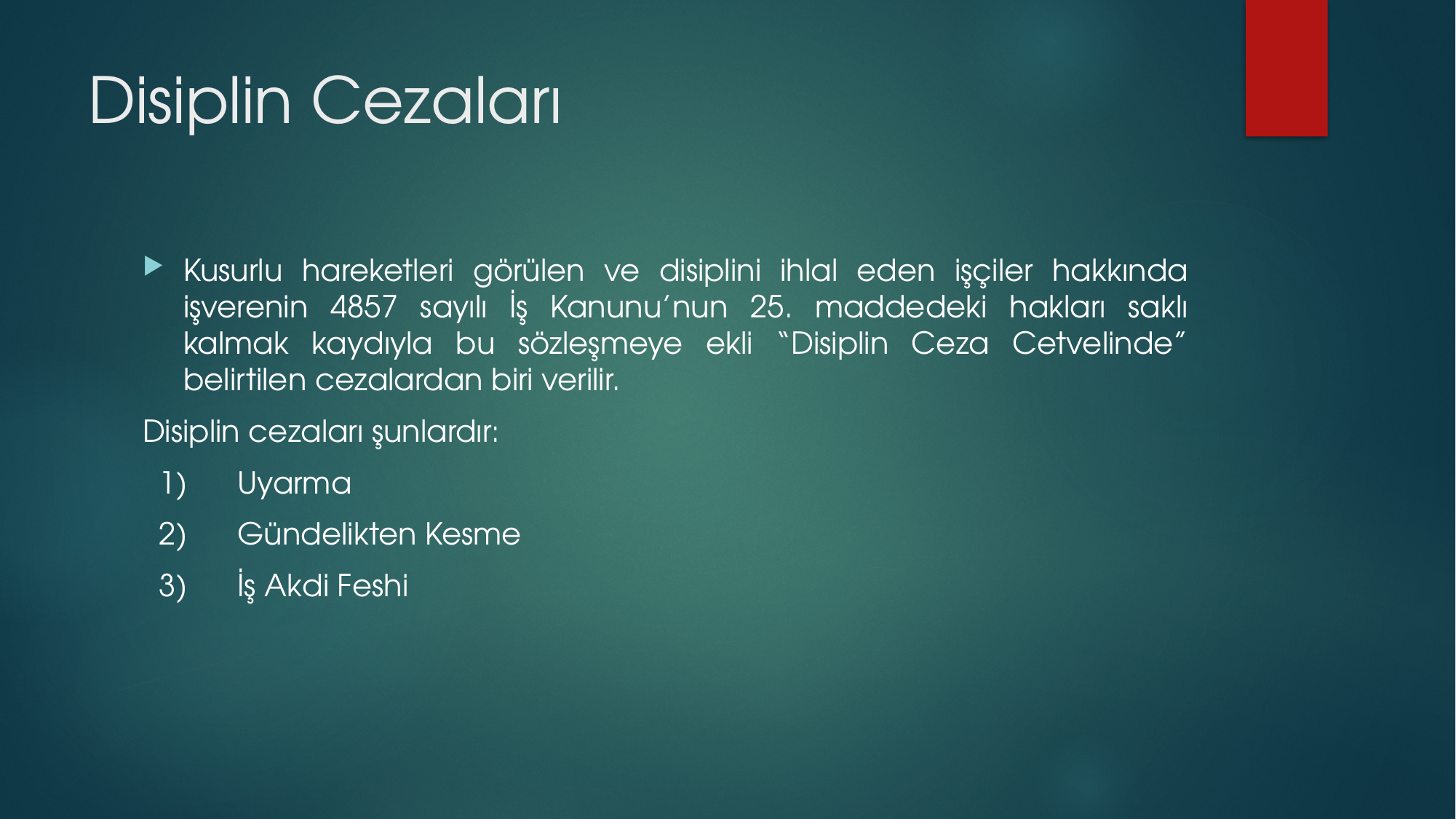

# Disiplin Cezaları
Kusurlu hareketleri görülen ve disiplini ihlal eden işçiler hakkında işverenin 4857 sayılı İş Kanunu’nun 25. maddedeki hakları saklı kalmak kaydıyla bu sözleşmeye ekli “Disiplin Ceza Cetvelinde” belirtilen cezalardan biri verilir.
Disiplin cezaları şunlardır:
  1)      Uyarma
  2)      Gündelikten Kesme
  3)      İş Akdi Feshi